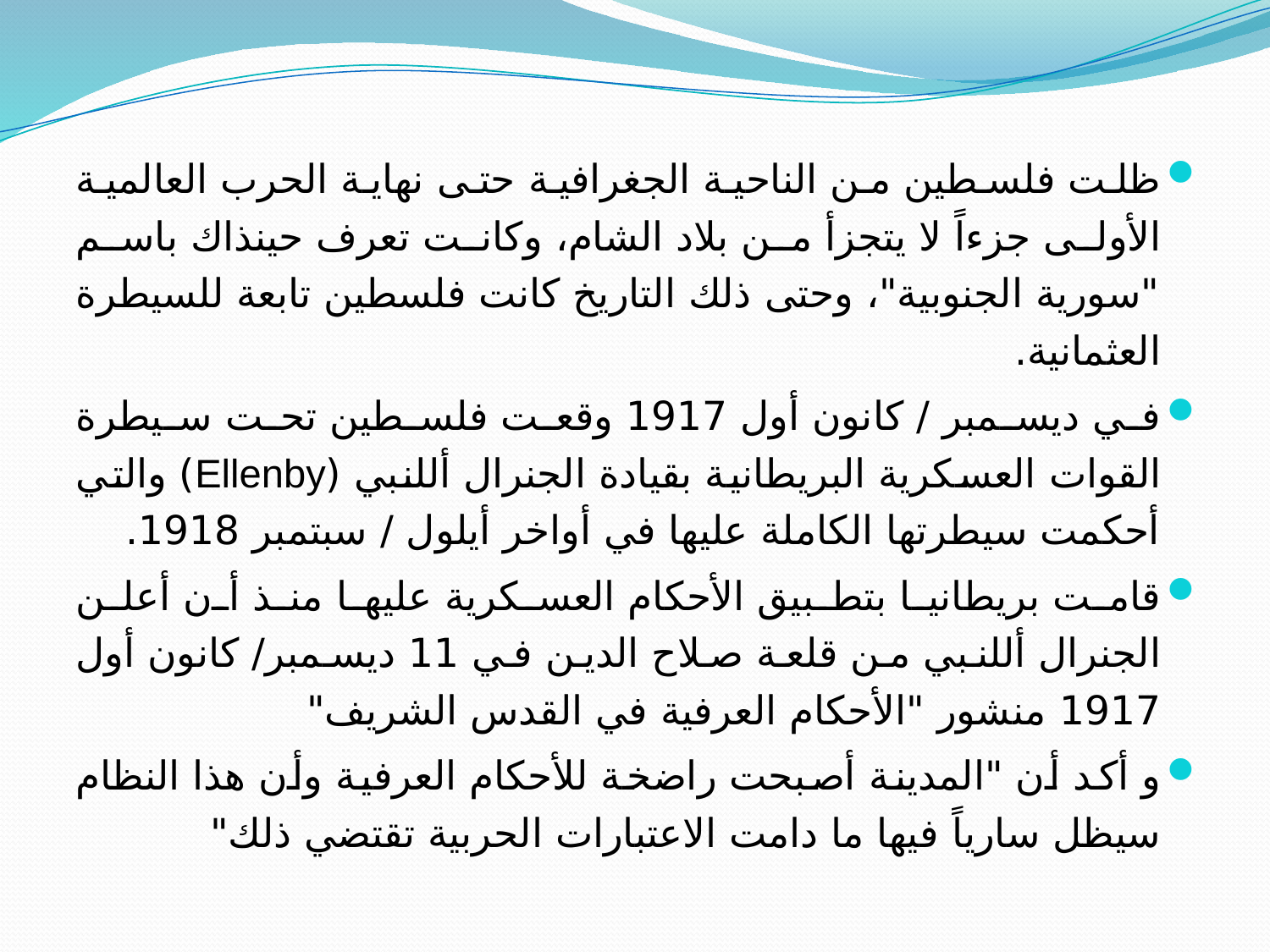

ظلت فلسطين من الناحية الجغرافية حتى نهاية الحرب العالمية الأولى جزءاً لا يتجزأ من بلاد الشام، وكانت تعرف حينذاك باسم "سورية الجنوبية"، وحتى ذلك التاريخ كانت فلسطين تابعة للسيطرة العثمانية.
في ديسمبر / كانون أول 1917 وقعت فلسطين تحت سيطرة القوات العسكرية البريطانية بقيادة الجنرال أللنبي (Ellenby) والتي أحكمت سيطرتها الكاملة عليها في أواخر أيلول / سبتمبر 1918.
قامت بريطانيا بتطبيق الأحكام العسكرية عليها منذ أن أعلن الجنرال أللنبي من قلعة صلاح الدين في 11 ديسمبر/ كانون أول 1917 منشور "الأحكام العرفية في القدس الشريف"
و أكد أن "المدينة أصبحت راضخة للأحكام العرفية وأن هذا النظام سيظل سارياً فيها ما دامت الاعتبارات الحربية تقتضي ذلك"